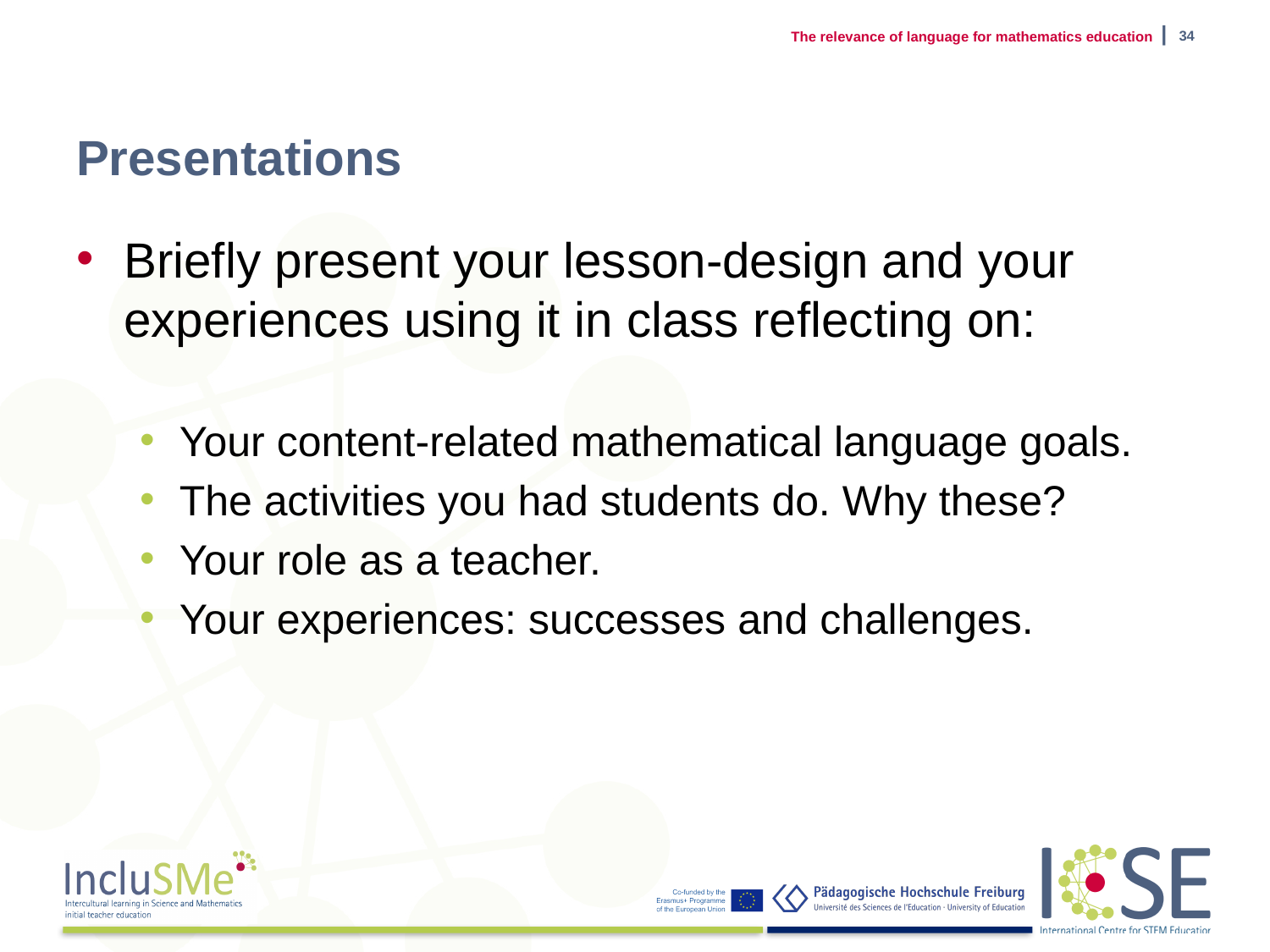

|  34
The relevance of language for mathematics education
# Presentations
Briefly present your lesson-design and your experiences using it in class reflecting on:
Your content-related mathematical language goals.
The activities you had students do. Why these?
Your role as a teacher.
Your experiences: successes and challenges.